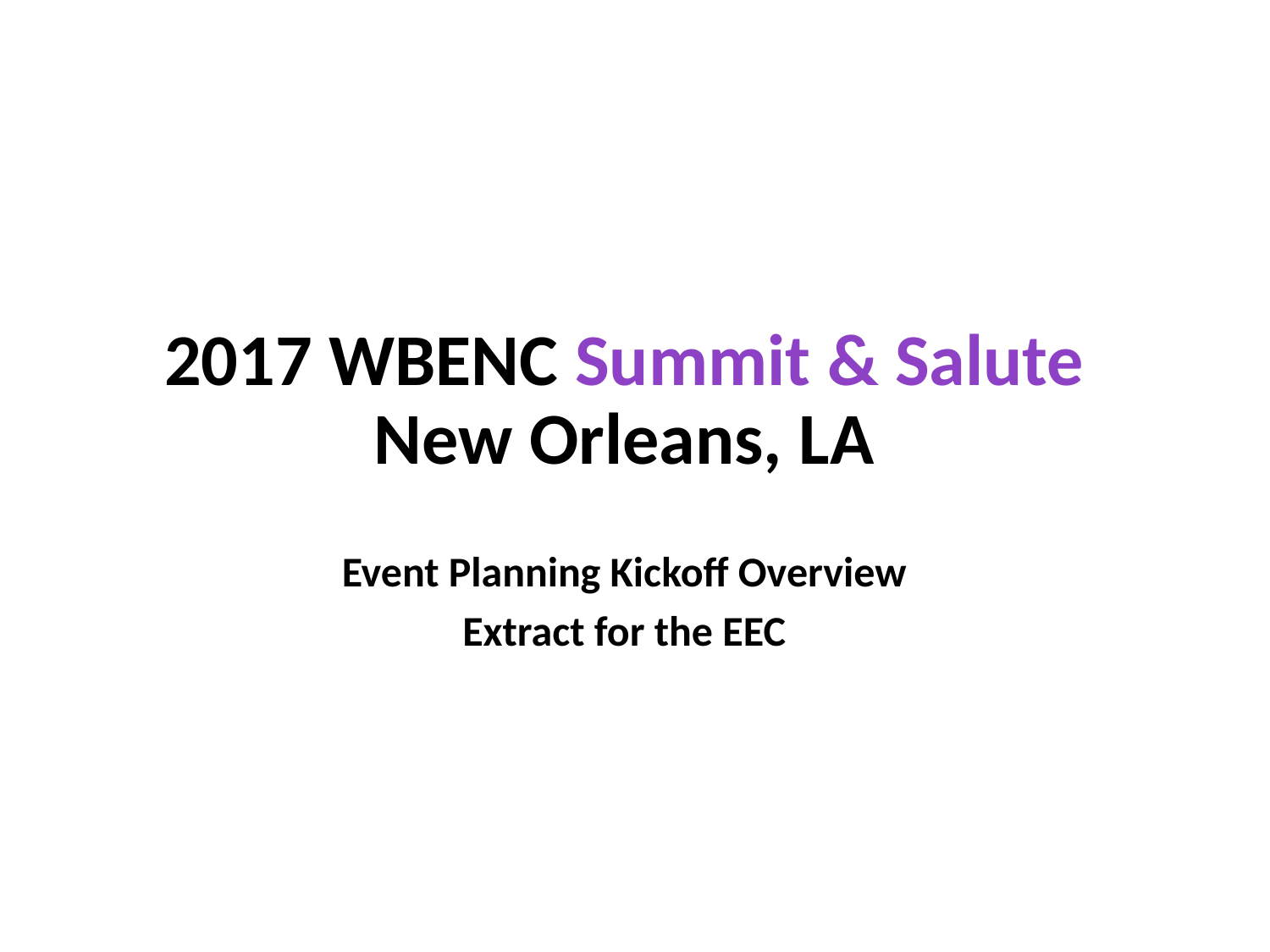

# 2017 WBENC Summit & Salute New Orleans, LA
Event Planning Kickoff Overview
Extract for the EEC